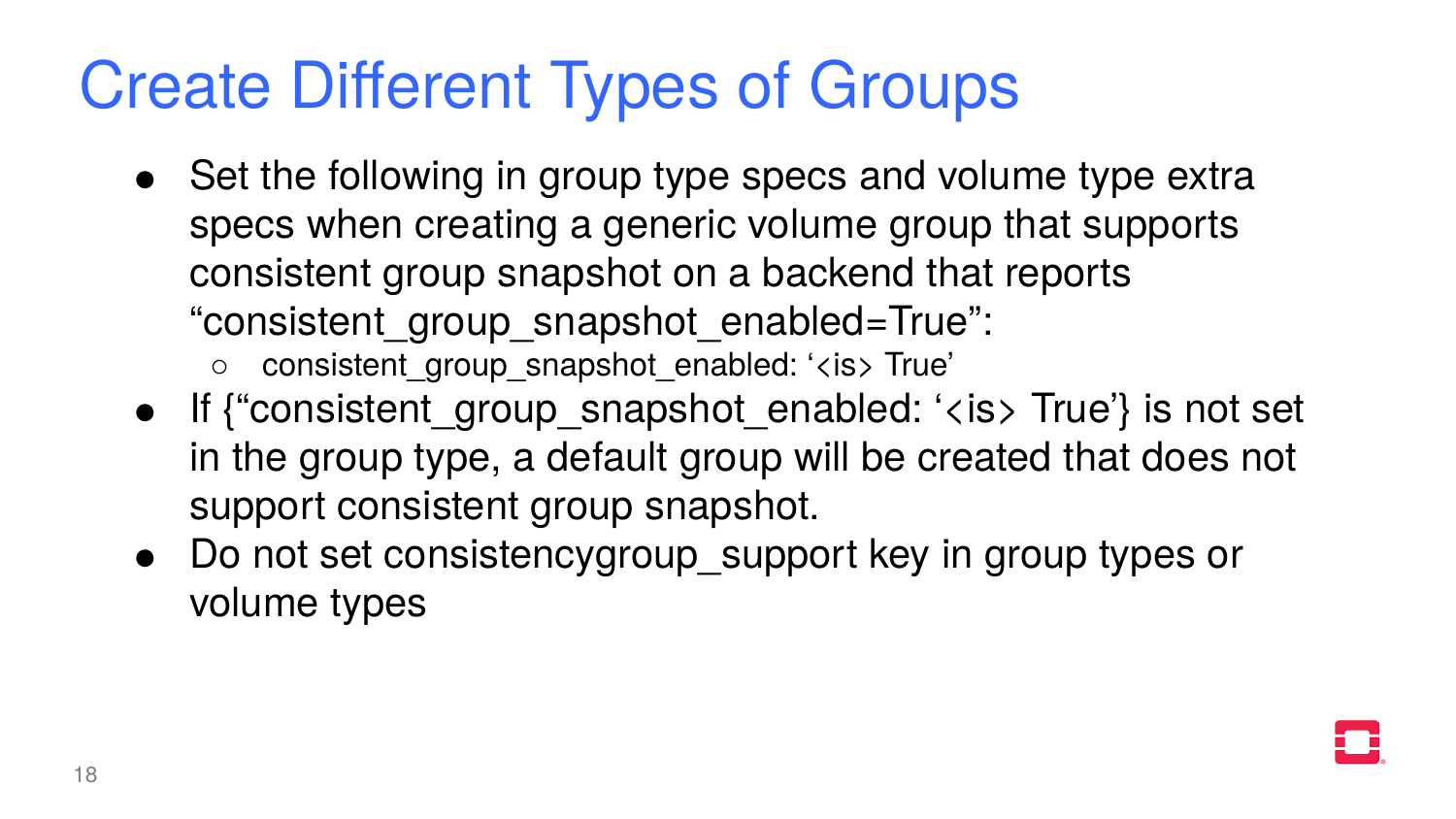

Create Different Types of Groups
Set the following in group type specs and volume type extra specs when creating a generic volume group that supports consistent group snapshot on a backend that reports “consistent_group_snapshot_enabled=True”:
consistent_group_snapshot_enabled: ‘<is> True’
If {“consistent_group_snapshot_enabled: ‘<is> True’} is not set in the group type, a default group will be created that does not support consistent group snapshot.
Do not set consistencygroup_support key in group types or volume types